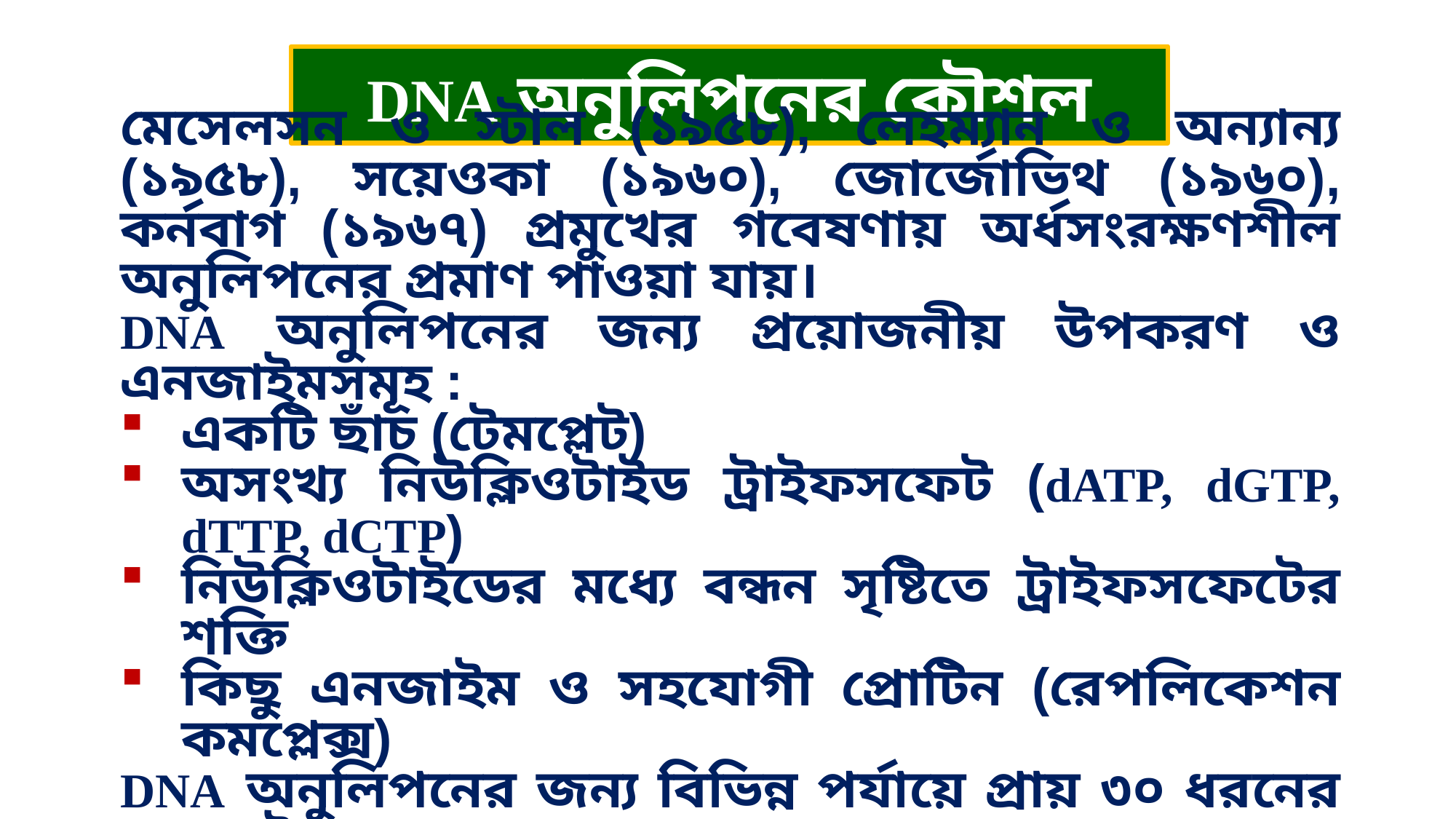

# DNA অনুলিপনের কৌশল
মেসেলসন ও স্টাল (১৯৫৮), লেহম্যান ও অন্যান্য (১৯৫৮), সয়েওকা (১৯৬০), জোর্জোভিথ (১৯৬০), কর্নবাগ (১৯৬৭) প্রমুখের গবেষণায় অর্ধসংরক্ষণশীল অনুলিপনের প্রমাণ পাওয়া যায়।
DNA অনুলিপনের জন্য প্রয়োজনীয় উপকরণ ও এনজাইমসমূহ :
একটি ছাঁচ (টেমপ্লেট)
অসংখ্য নিউক্লিওটাইড ট্রাইফসফেট (dATP, dGTP, dTTP, dCTP)
নিউক্লিওটাইডের মধ্যে বন্ধন সৃষ্টিতে ট্রাইফসফেটের শক্তি
কিছু এনজাইম ও সহযোগী প্রোটিন (রেপলিকেশন কমপ্লেক্স)
DNA অনুলিপনের জন্য বিভিন্ন পর্যায়ে প্রায় ৩০ ধরনের এনজাইমের প্রয়োজন।